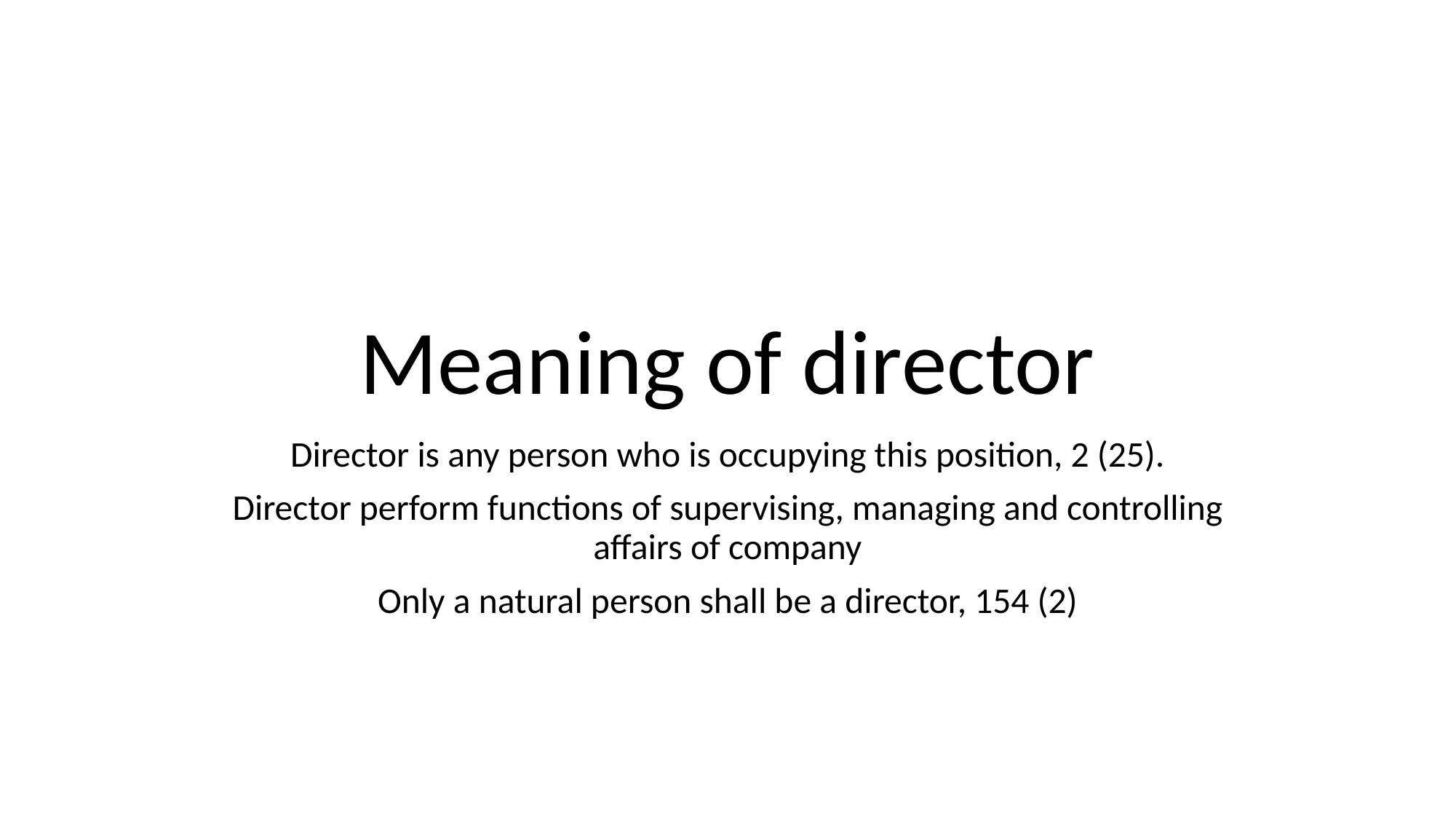

# Meaning of director
Director is any person who is occupying this position, 2 (25).
Director perform functions of supervising, managing and controlling affairs of company
Only a natural person shall be a director, 154 (2)